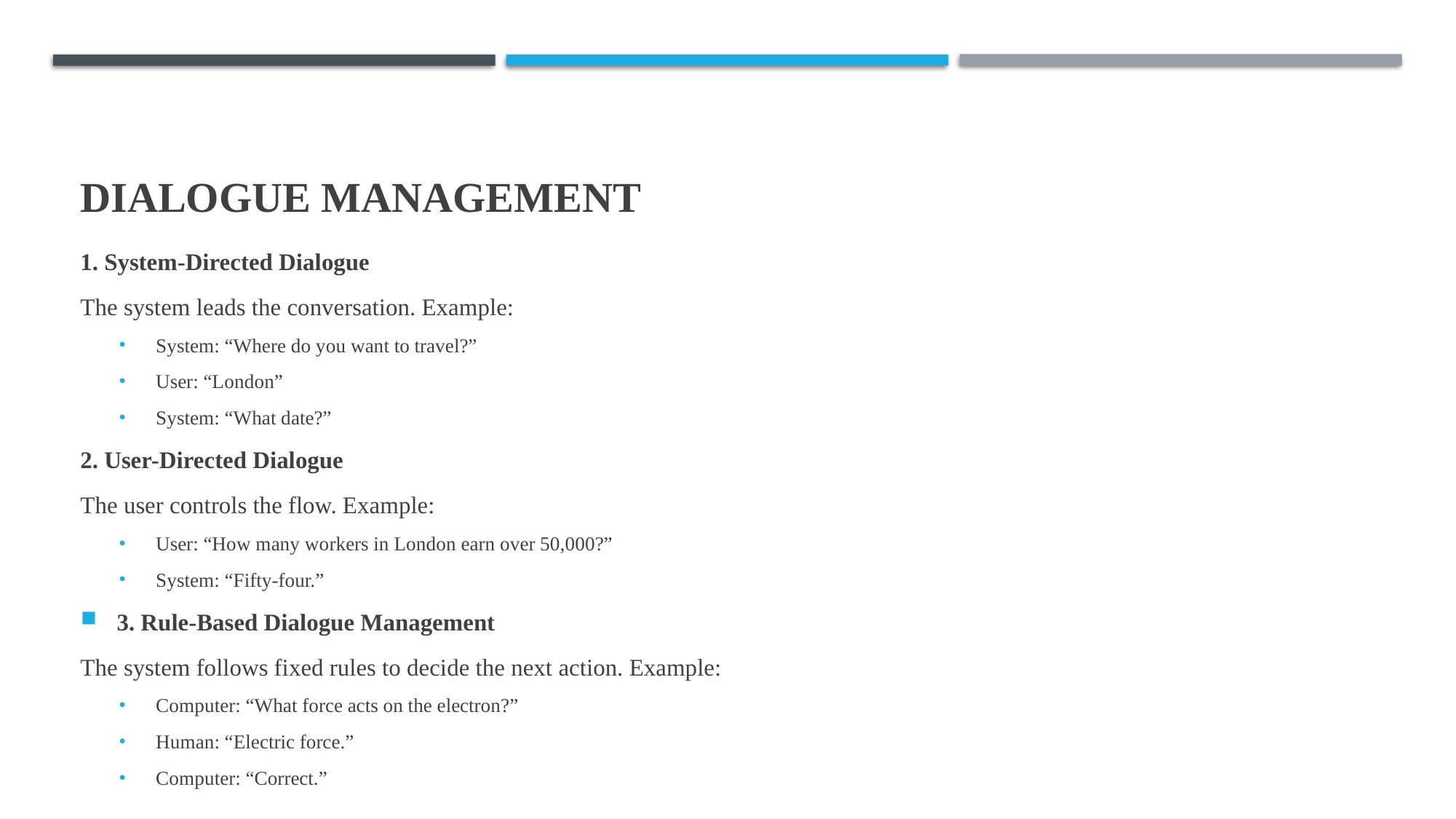

# Dialogue Management
1. System-Directed Dialogue
The system leads the conversation. Example:
System: “Where do you want to travel?”
User: “London”
System: “What date?”
2. User-Directed Dialogue
The user controls the flow. Example:
User: “How many workers in London earn over 50,000?”
System: “Fifty-four.”
3. Rule-Based Dialogue Management
The system follows fixed rules to decide the next action. Example:
Computer: “What force acts on the electron?”
Human: “Electric force.”
Computer: “Correct.”